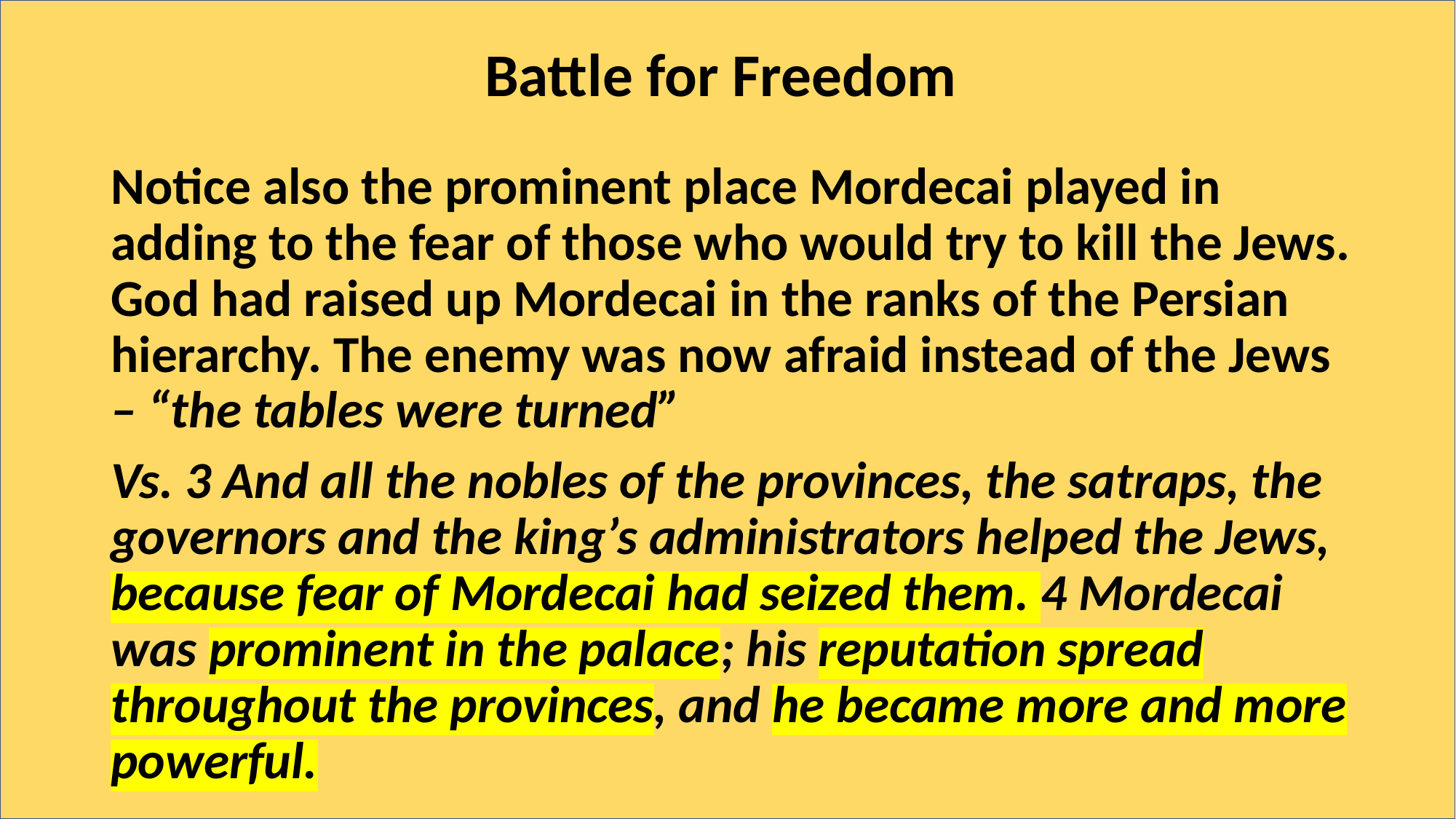

# Battle for Freedom
Notice also the prominent place Mordecai played in adding to the fear of those who would try to kill the Jews. God had raised up Mordecai in the ranks of the Persian hierarchy. The enemy was now afraid instead of the Jews – “the tables were turned”
Vs. 3 And all the nobles of the provinces, the satraps, the governors and the king’s administrators helped the Jews, because fear of Mordecai had seized them. 4 Mordecai was prominent in the palace; his reputation spread throughout the provinces, and he became more and more powerful.